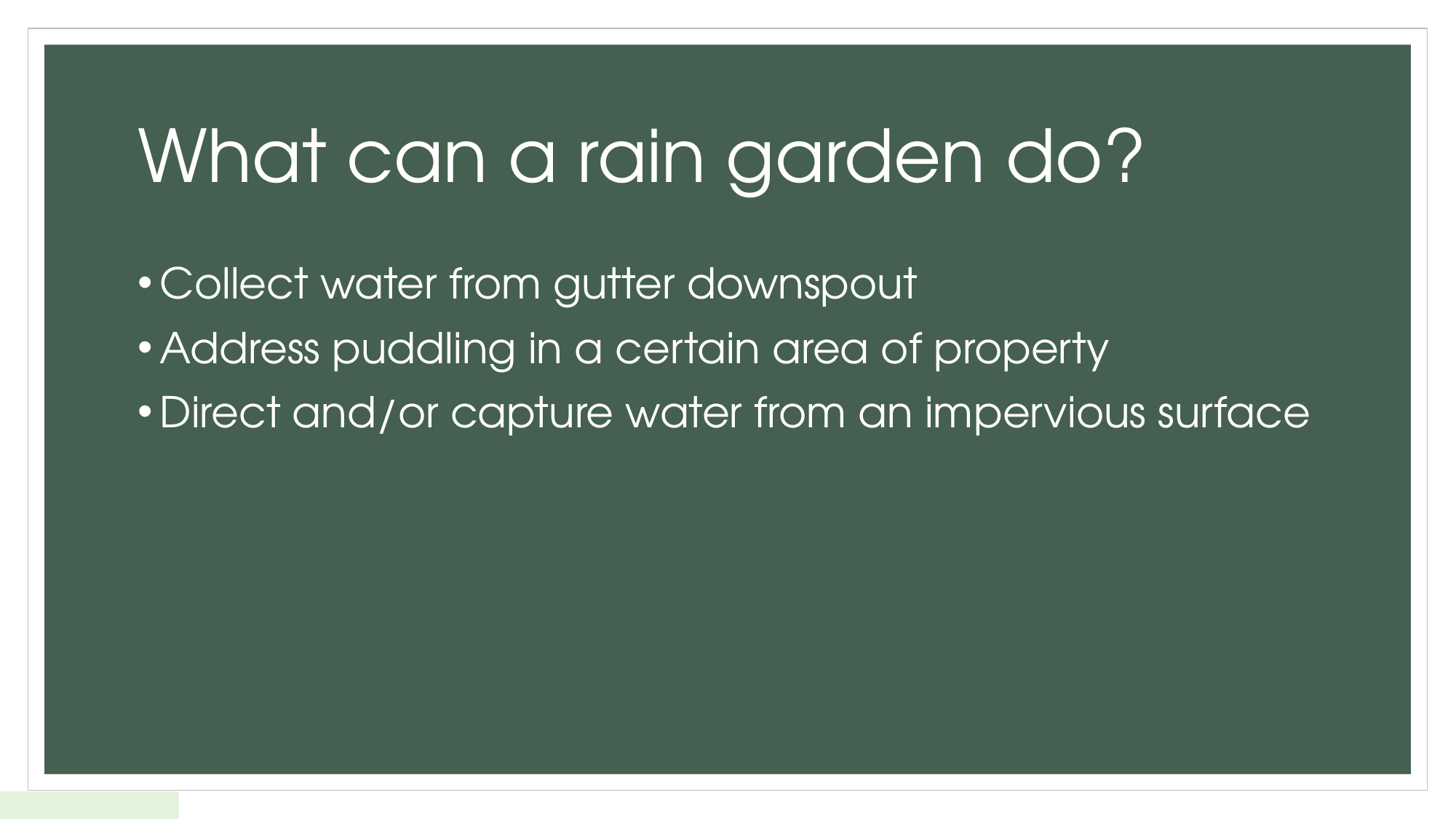

# What can a rain garden do?
Collect water from gutter downspout
Address puddling in a certain area of property
Direct and/or capture water from an impervious surface